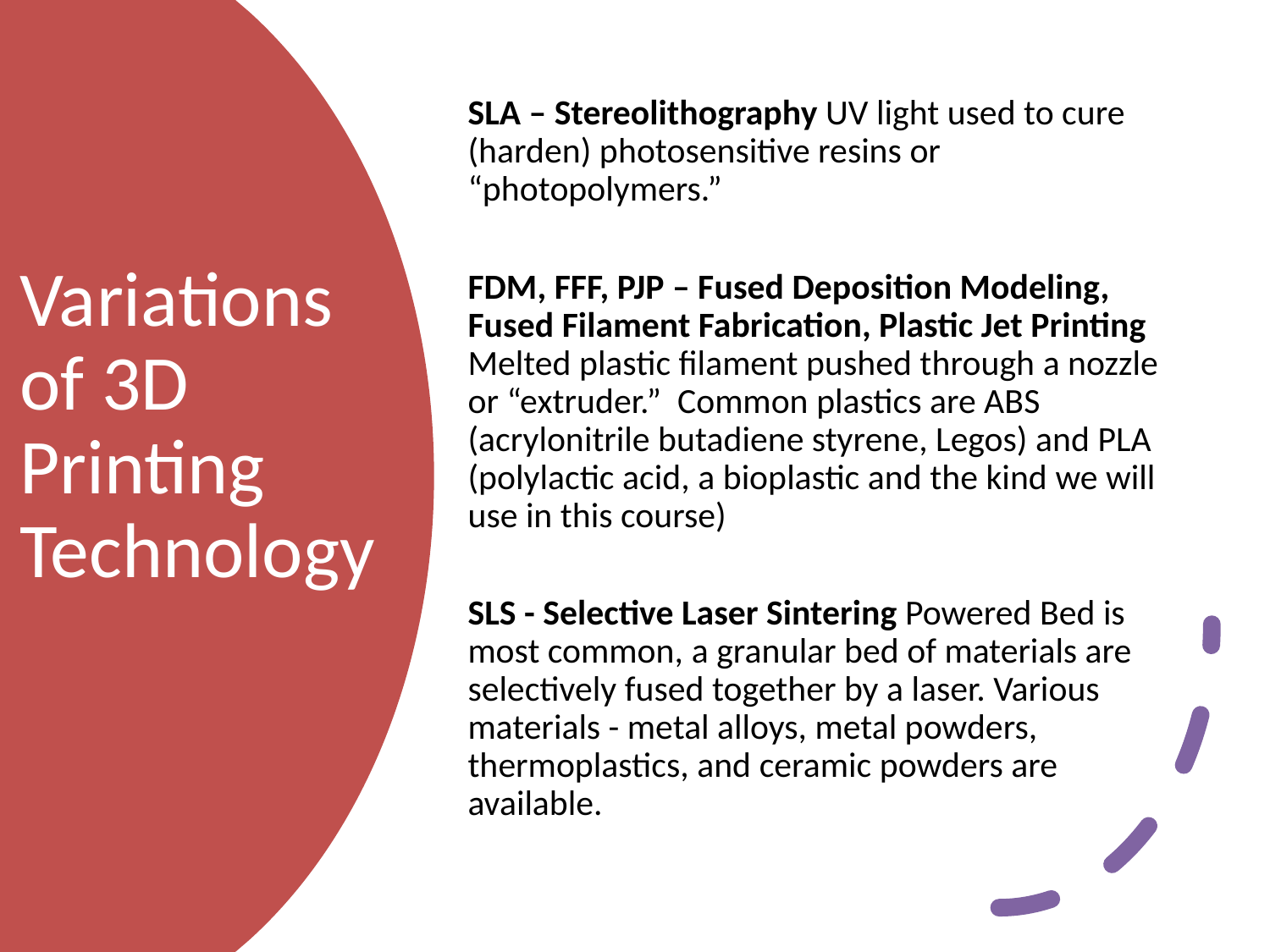

SLA – Stereolithography UV light used to cure (harden) photosensitive resins or “photopolymers.”

FDM, FFF, PJP – Fused Deposition Modeling, Fused Filament Fabrication, Plastic Jet Printing Melted plastic filament pushed through a nozzle or “extruder.”  Common plastics are ABS (acrylonitrile butadiene styrene, Legos) and PLA (polylactic acid, a bioplastic and the kind we will use in this course)

SLS - Selective Laser Sintering Powered Bed is most common, a granular bed of materials are selectively fused together by a laser. Various materials - metal alloys, metal powders, thermoplastics, and ceramic powders are available.

Variations of 3D Printing Technology